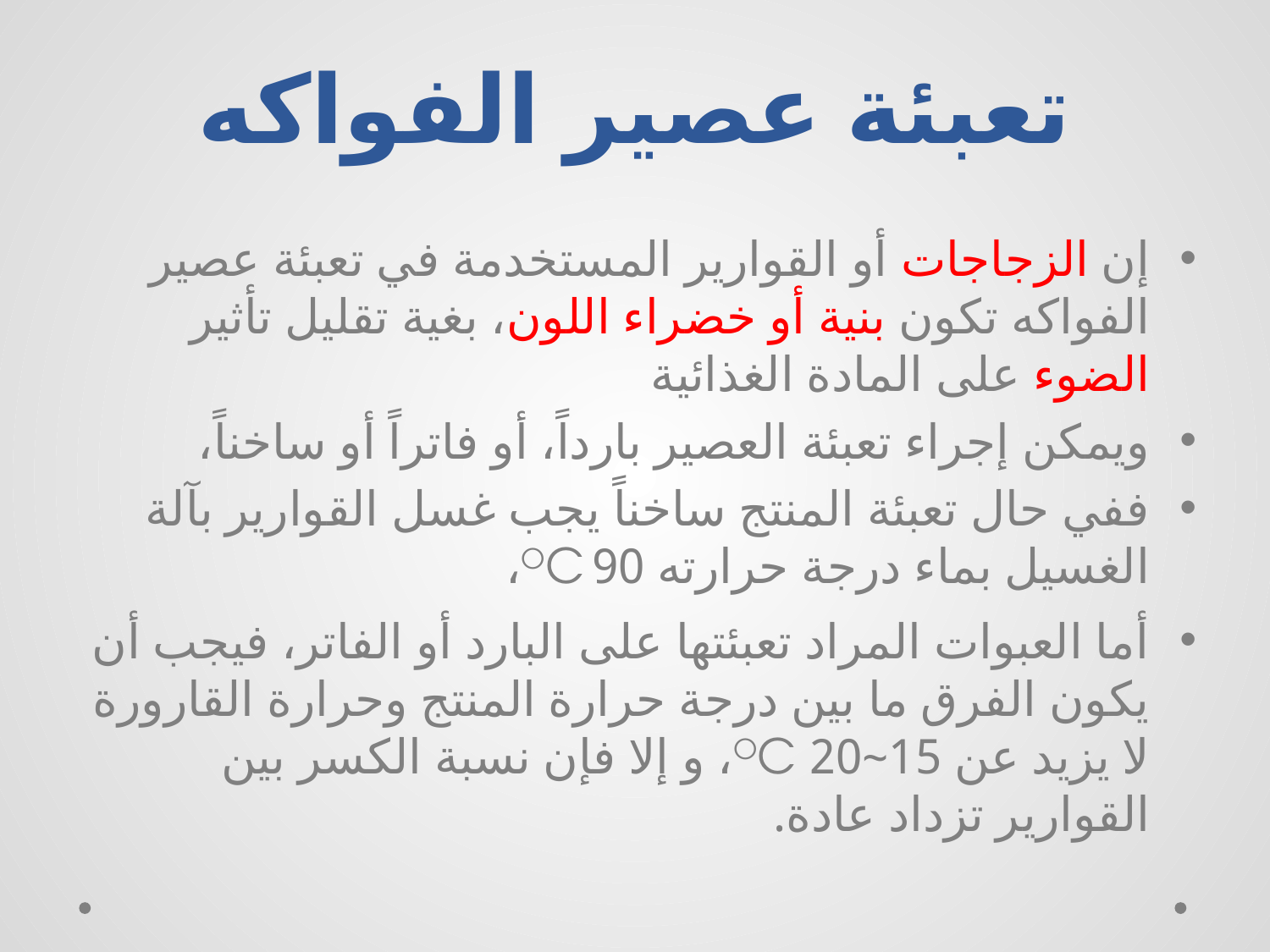

# تعبئة عصير الفواكه
إن الزجاجات أو القوارير المستخدمة في تعبئة عصير الفواكه تكون بنية أو خضراء اللون، بغية تقليل تأثير الضوء على المادة الغذائية
ويمكن إجراء تعبئة العصير بارداً، أو فاتراً أو ساخناً،
ففي حال تعبئة المنتج ساخناً يجب غسل القوارير بآلة الغسيل بماء درجة حرارته 90 OC،
أما العبوات المراد تعبئتها على البارد أو الفاتر، فيجب أن يكون الفرق ما بين درجة حرارة المنتج وحرارة القارورة لا يزيد عن 15~20 OC، و إلا فإن نسبة الكسر بين القوارير تزداد عادة.